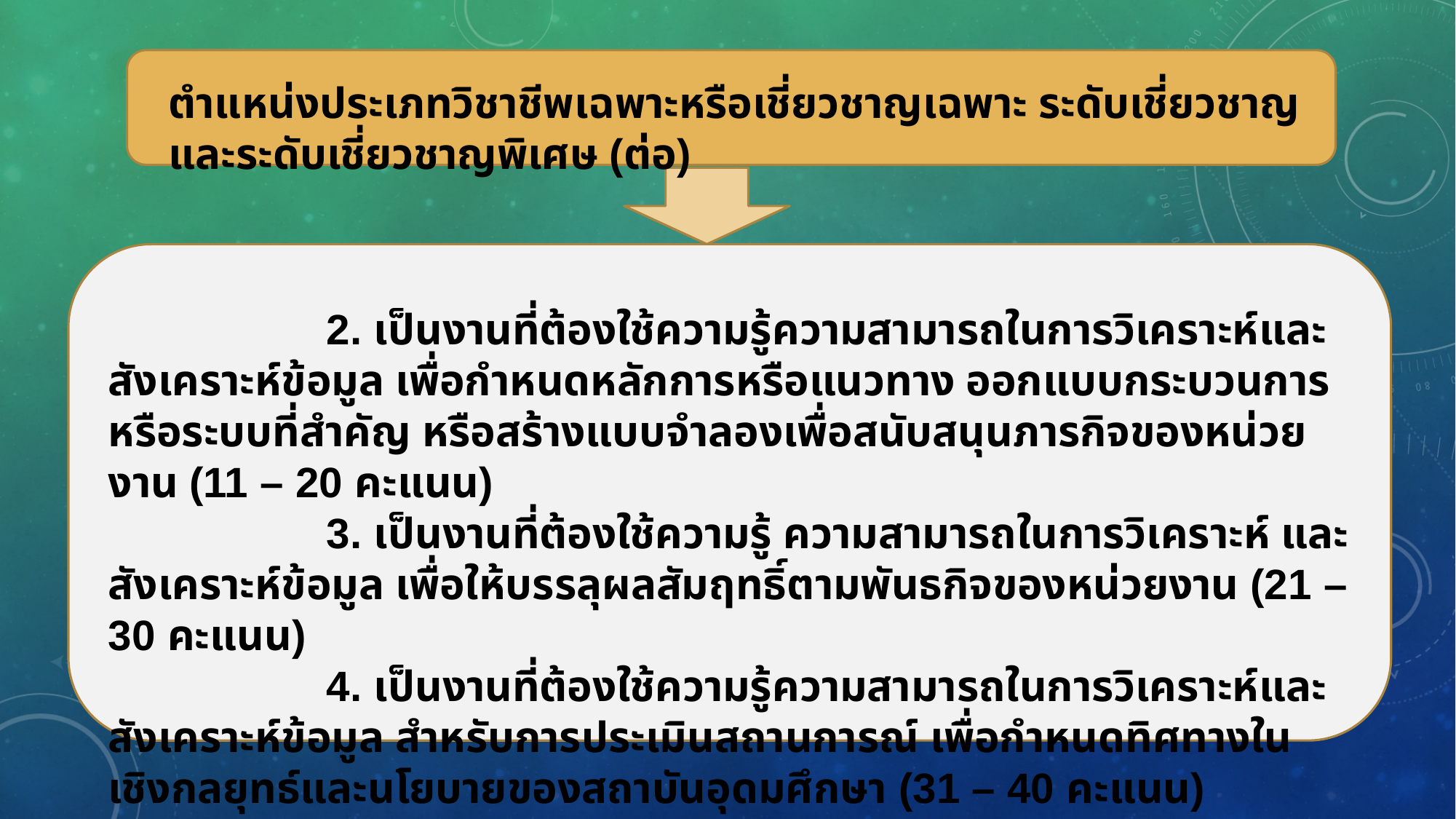

ตำแหน่งประเภทวิชาชีพเฉพาะหรือเชี่ยวชาญเฉพาะ ระดับเชี่ยวชาญและระดับเชี่ยวชาญพิเศษ (ต่อ)

		2. เป็นงานที่ต้องใช้ความรู้ความสามารถในการวิเคราะห์และสังเคราะห์ข้อมูล เพื่อกำหนดหลักการหรือแนวทาง ออกแบบกระบวนการหรือระบบที่สำคัญ หรือสร้างแบบจำลองเพื่อสนับสนุนภารกิจของหน่วยงาน (11 – 20 คะแนน)
		3. เป็นงานที่ต้องใช้ความรู้ ความสามารถในการวิเคราะห์ และสังเคราะห์ข้อมูล เพื่อให้บรรลุผลสัมฤทธิ์ตามพันธกิจของหน่วยงาน (21 – 30 คะแนน)
		4. เป็นงานที่ต้องใช้ความรู้ความสามารถในการวิเคราะห์และสังเคราะห์ข้อมูล สำหรับการประเมินสถานการณ์ เพื่อกำหนดทิศทางในเชิงกลยุทธ์และนโยบายของสถาบันอุดมศึกษา (31 – 40 คะแนน)